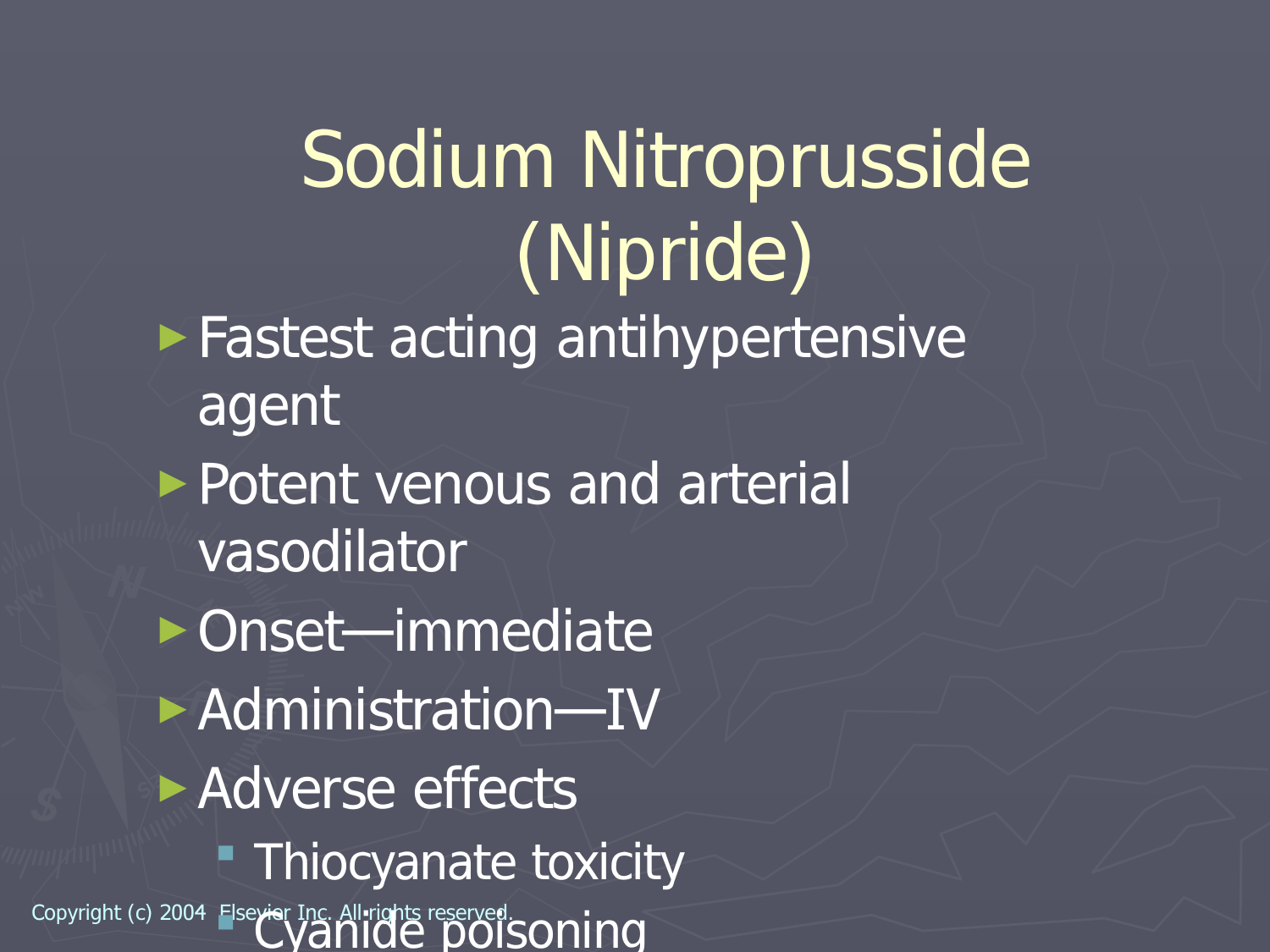

Sodium Nitroprusside (Nipride)
Fastest acting antihypertensive agent
Potent venous and arterial vasodilator
Onset—immediate
Administration—IV
Adverse effects
Thiocyanate toxicity
Cyanide poisoning
Excessive hypotension